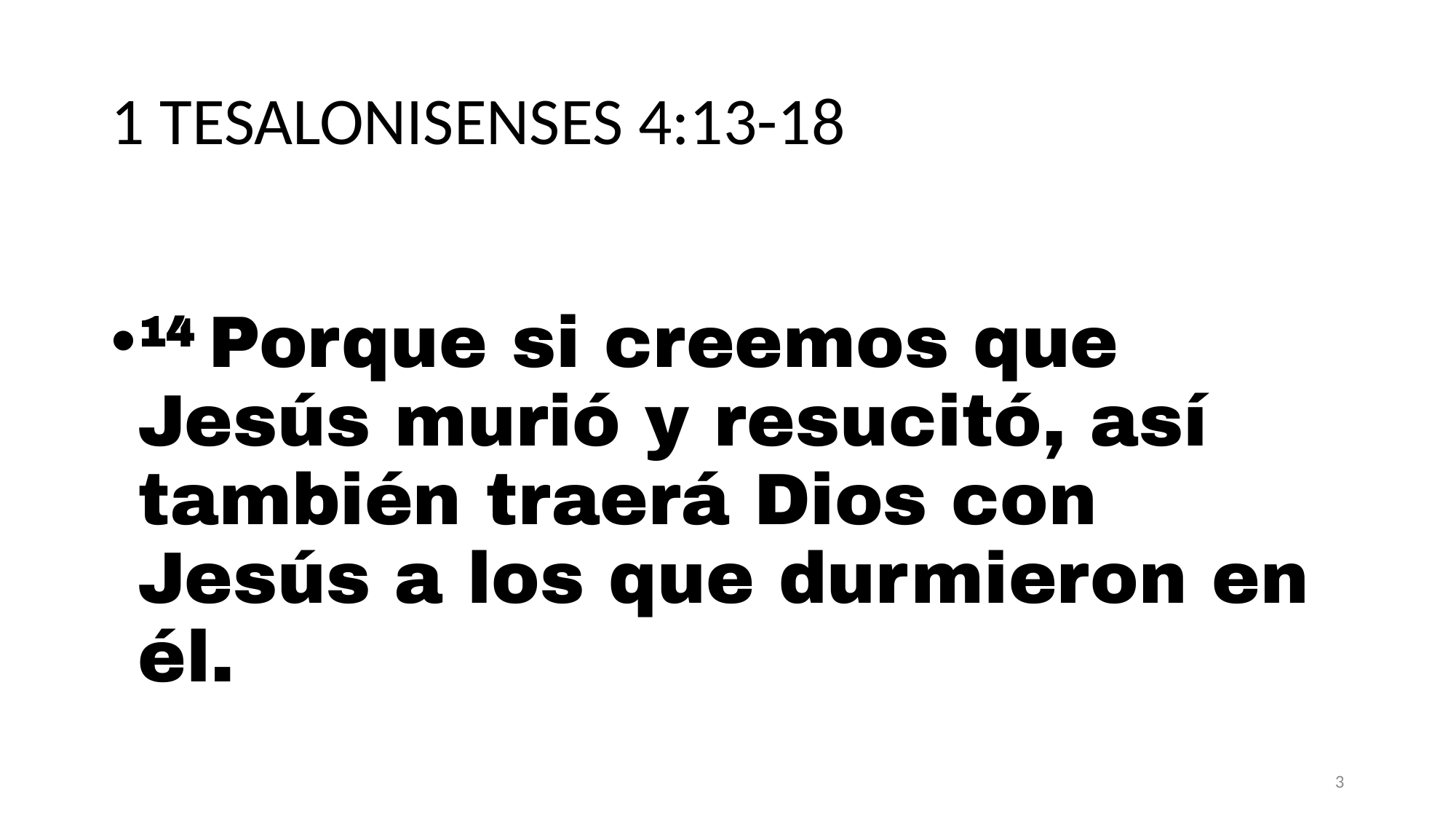

# 1 TESALONISENSES 4:13-18
14 Porque si creemos que Jesús murió y resucitó, así también traerá Dios con Jesús a los que durmieron en él.

3